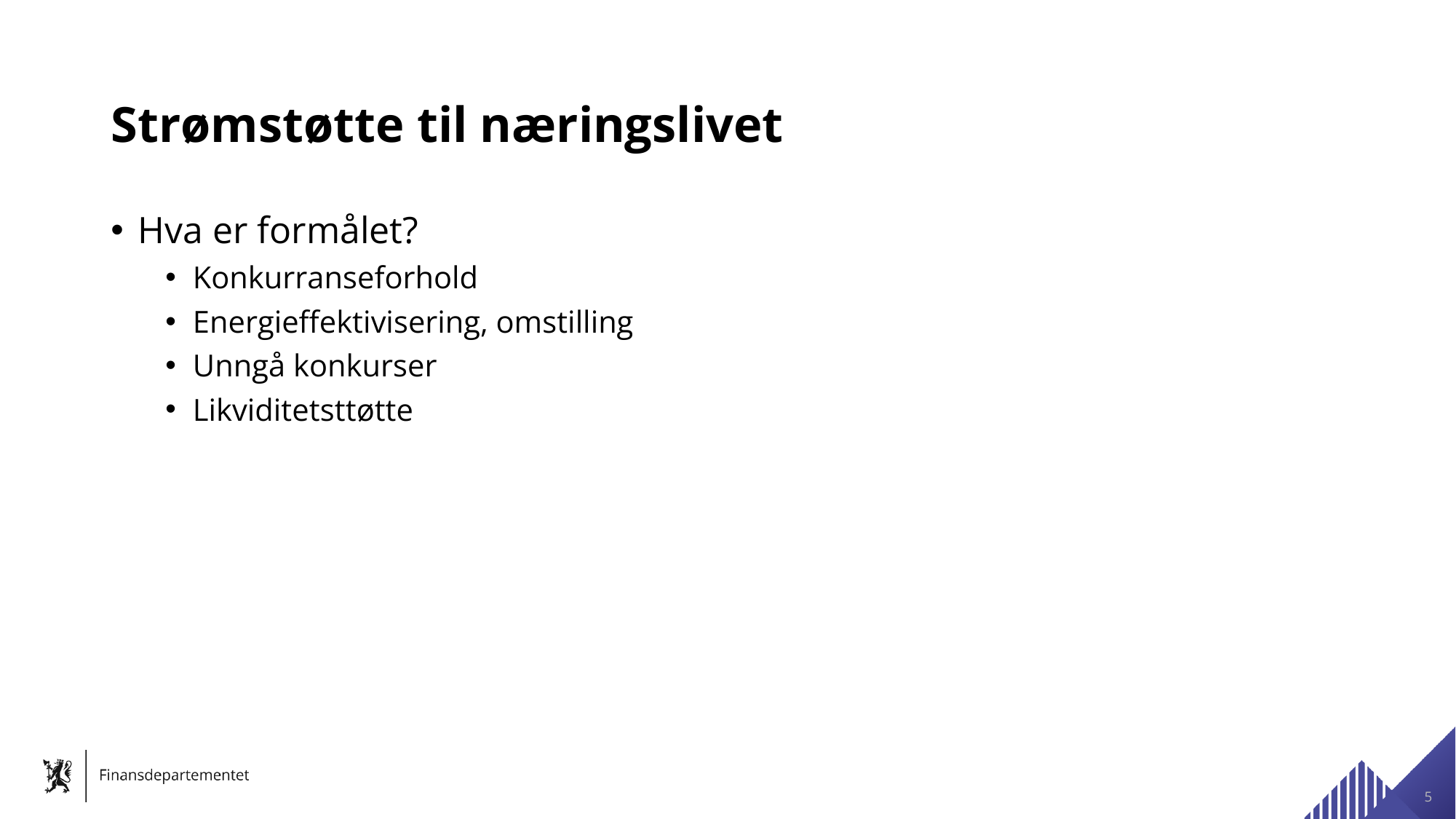

# Strømstøtte til næringslivet
Hva er formålet?
Konkurranseforhold
Energieffektivisering, omstilling
Unngå konkurser
Likviditetsttøtte

5